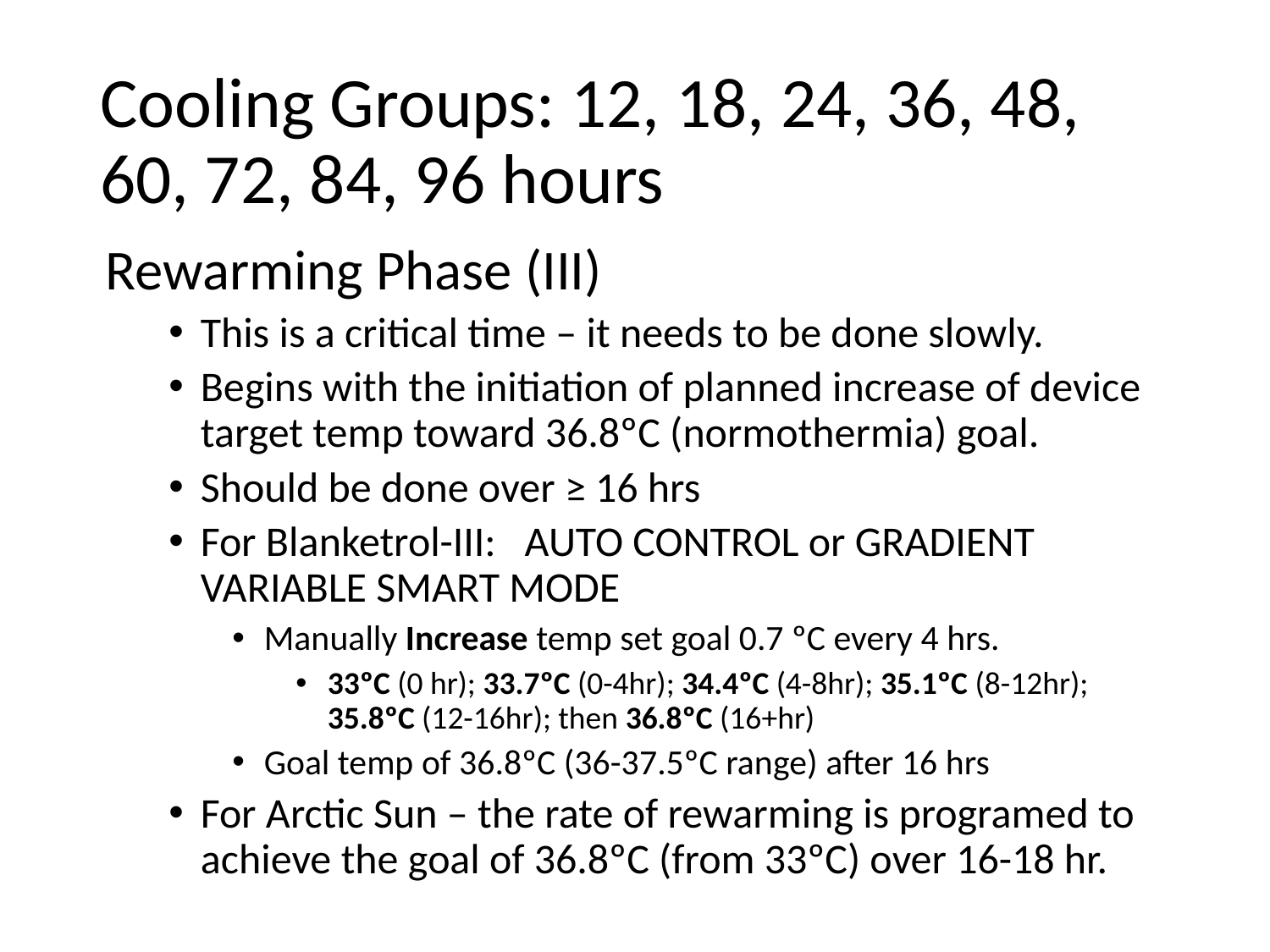

# Cooling Groups: 12, 18, 24, 36, 48, 60, 72, 84, 96 hours
Rewarming Phase (III)
This is a critical time – it needs to be done slowly.
Begins with the initiation of planned increase of device target temp toward 36.8ºC (normothermia) goal.
Should be done over ≥ 16 hrs
For Blanketrol-III:   AUTO CONTROL or GRADIENT VARIABLE SMART MODE
Manually Increase temp set goal 0.7 ºC every 4 hrs.
33ºC (0 hr); 33.7ºC (0-4hr); 34.4ºC (4-8hr); 35.1ºC (8-12hr); 35.8ºC (12-16hr); then 36.8ºC (16+hr)
Goal temp of 36.8ºC (36-37.5ºC range) after 16 hrs
For Arctic Sun – the rate of rewarming is programed to achieve the goal of 36.8ºC (from 33ºC) over 16-18 hr.